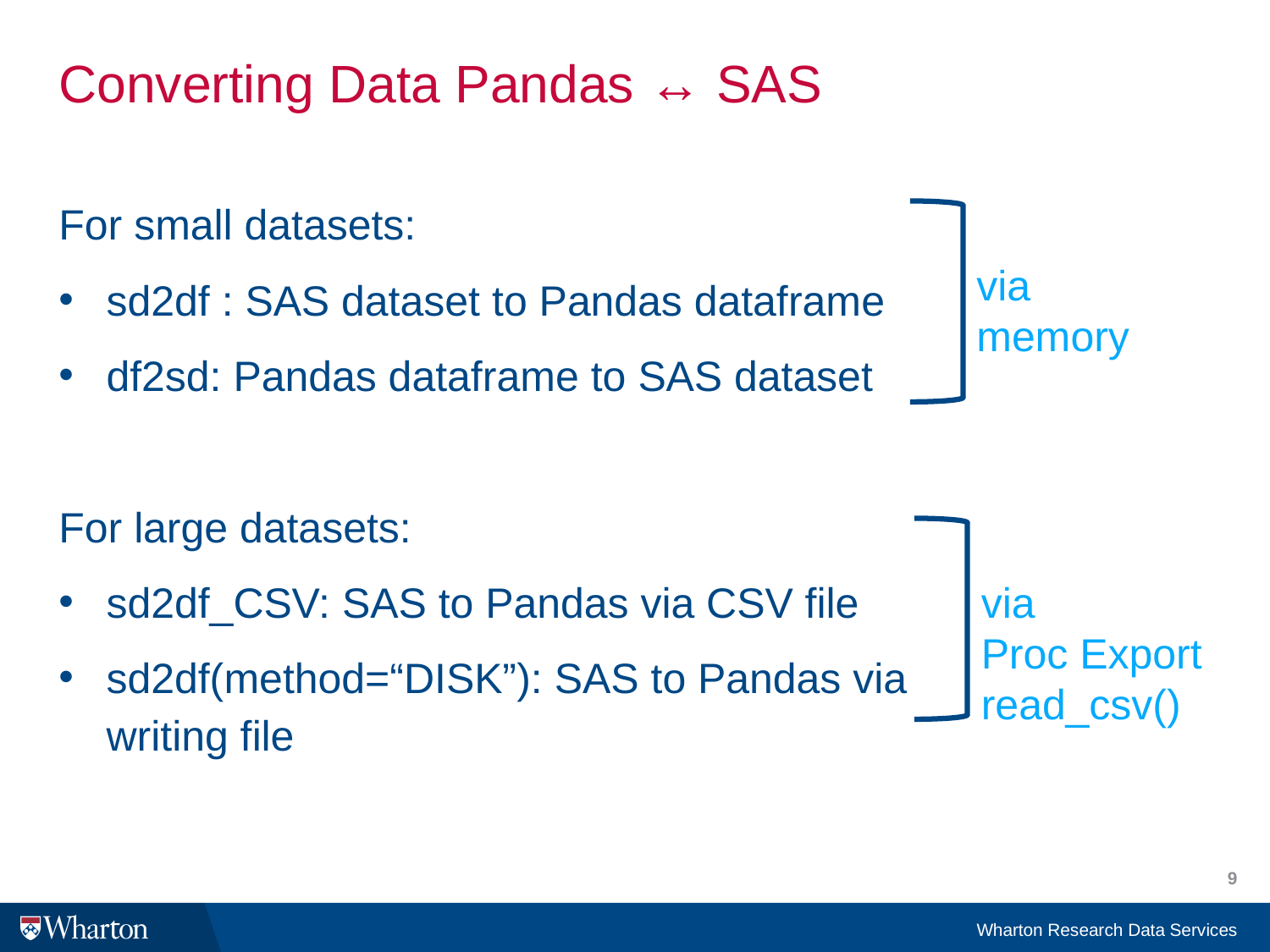

# Converting Data Pandas ↔ SAS
For small datasets:
sd2df : SAS dataset to Pandas dataframe
df2sd: Pandas dataframe to SAS dataset

For large datasets:
sd2df_CSV: SAS to Pandas via CSV file
sd2df(method=“DISK”): SAS to Pandas via writing file

via
memory

via
Proc Export
read_csv()
9
Wharton Research Data Services